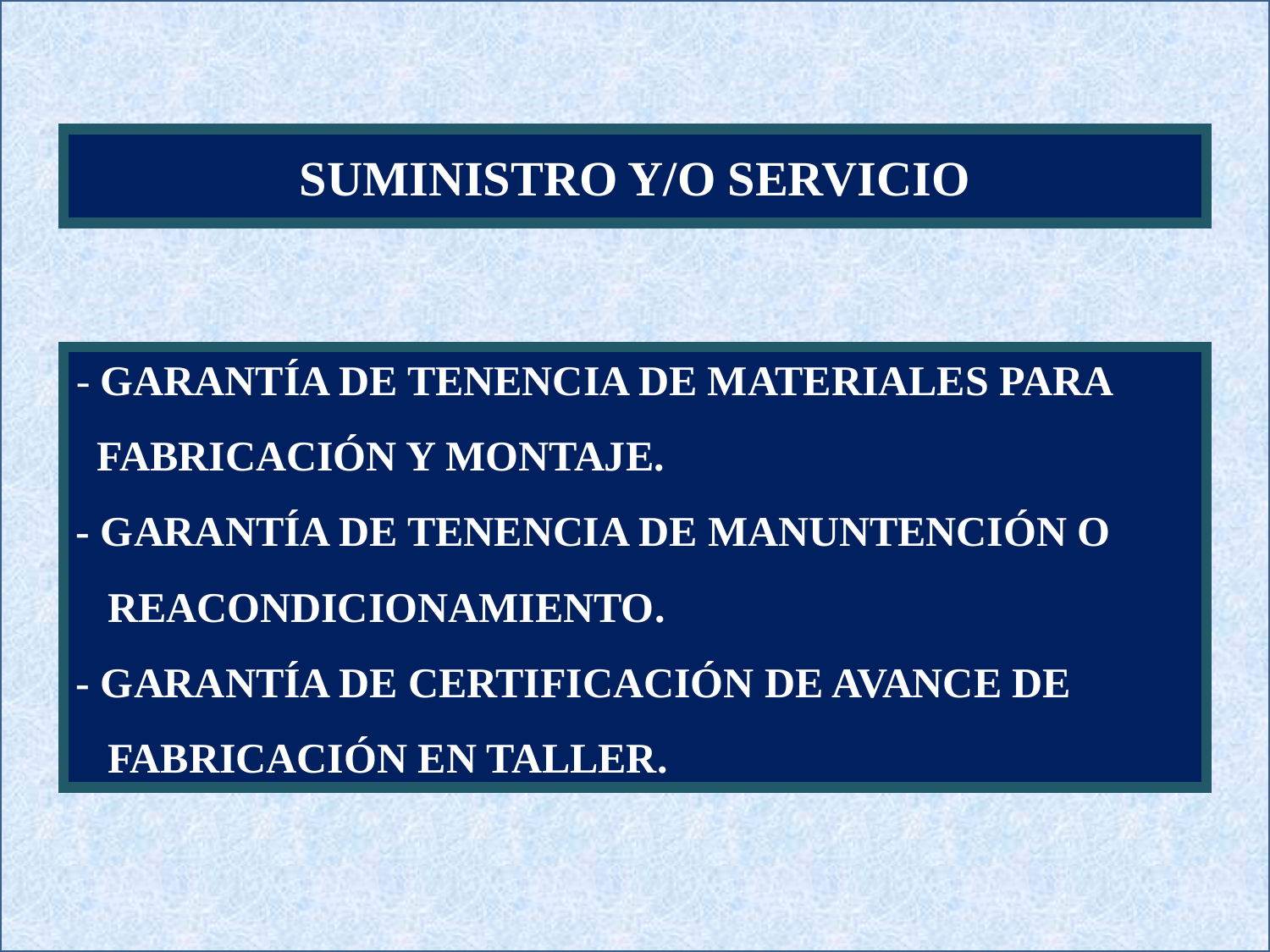

SUMINISTRO Y/O SERVICIO
- GARANTÍA DE TENENCIA DE MATERIALES PARA
  FABRICACIÓN Y MONTAJE.
- GARANTÍA DE TENENCIA DE MANUNTENCIÓN O
   REACONDICIONAMIENTO.
- GARANTÍA DE CERTIFICACIÓN DE AVANCE DE
   FABRICACIÓN EN TALLER.